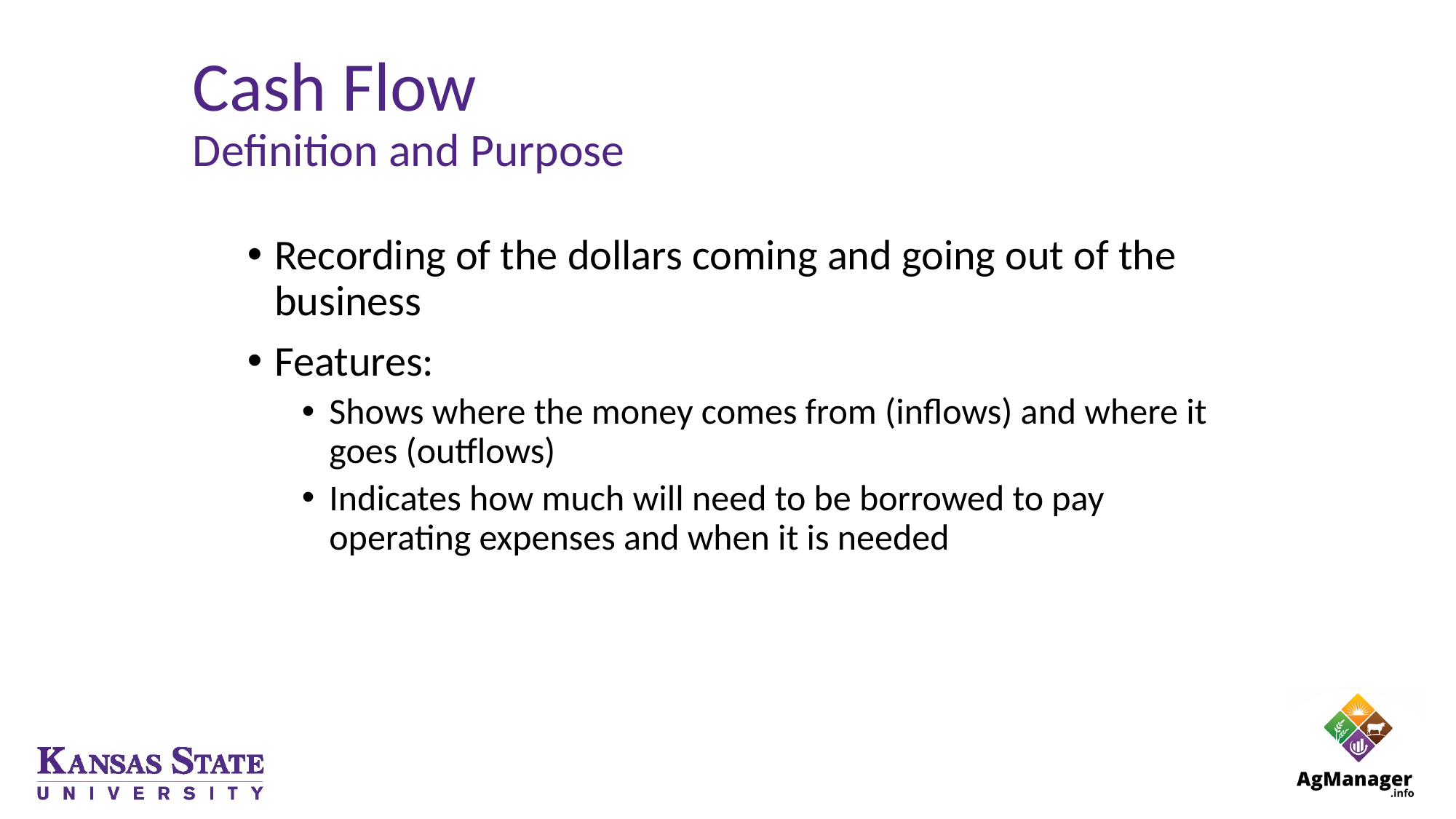

# Cash Flow Definition and Purpose
Recording of the dollars coming and going out of the business
Features:
Shows where the money comes from (inflows) and where it goes (outflows)
Indicates how much will need to be borrowed to pay operating expenses and when it is needed